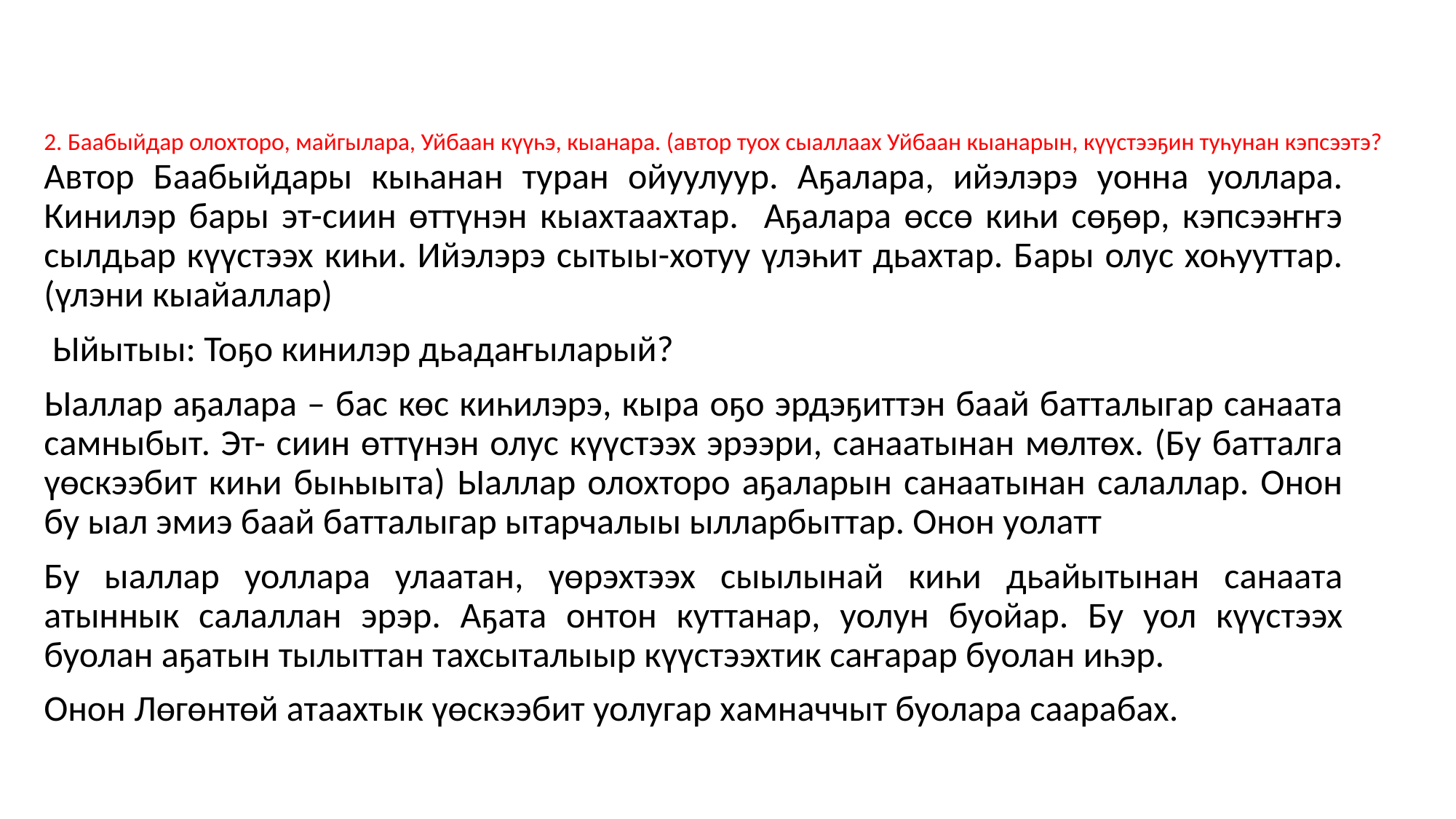

# 2. Баабыйдар олохторо, майгылара, Уйбаан күүһэ, кыанара. (автор туох сыаллаах Уйбаан кыанарын, күүстээҕин туһунан кэпсээтэ?
Автор Баабыйдары кыһанан туран ойуулуур. Аҕалара, ийэлэрэ уонна уоллара. Кинилэр бары эт-сиин өттүнэн кыахтаахтар.  Аҕалара өссө киһи сөҕөр, кэпсээҥҥэ сылдьар күүстээх киһи. Ийэлэрэ сытыы-хотуу үлэһит дьахтар. Бары олус хоһууттар. (үлэни кыайаллар)
 Ыйытыы: Тоҕо кинилэр дьадаҥыларый?
Ыаллар аҕалара – бас көс киһилэрэ, кыра оҕо эрдэҕиттэн баай батталыгар санаата самныбыт. Эт- сиин өттүнэн олус күүстээх эрээри, санаатынан мөлтөх. (Бу батталга үөскээбит киһи быһыыта) Ыаллар олохторо аҕаларын санаатынан салаллар. Онон бу ыал эмиэ баай батталыгар ытарчалыы ылларбыттар. Онон уолатт
Бу ыаллар уоллара улаатан, үөрэхтээх сыылынай киһи дьайытынан санаата атыннык салаллан эрэр. Аҕата онтон куттанар, уолун буойар. Бу уол күүстээх буолан аҕатын тылыттан тахсыталыыр күүстээхтик саҥарар буолан иһэр.
Онон Лөгөнтөй атаахтык үөскээбит уолугар хамначчыт буолара саарабах.